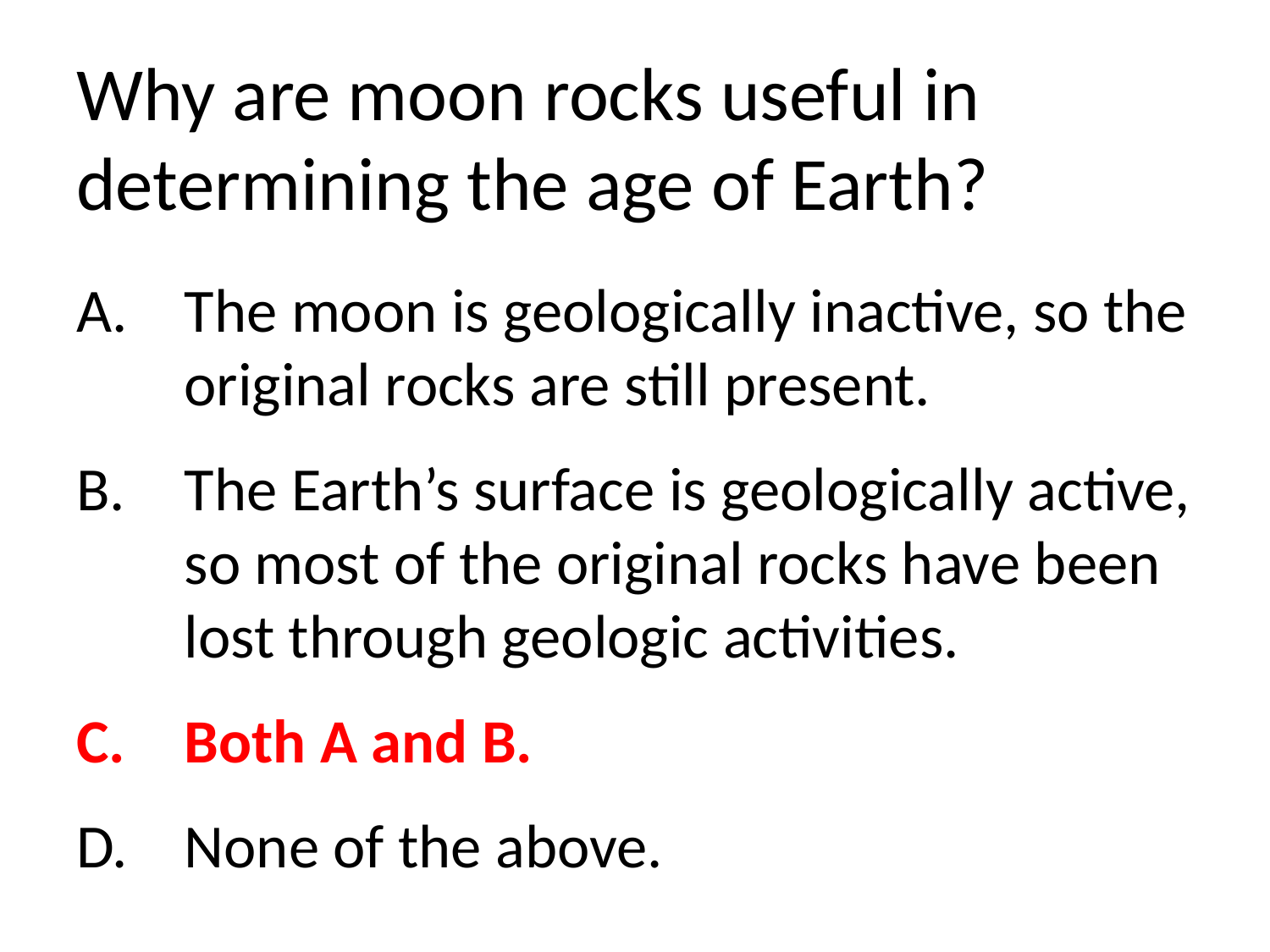

# Why are moon rocks useful in determining the age of Earth?
The moon is geologically inactive, so the original rocks are still present.
The Earth’s surface is geologically active, so most of the original rocks have been lost through geologic activities.
Both A and B.
None of the above.